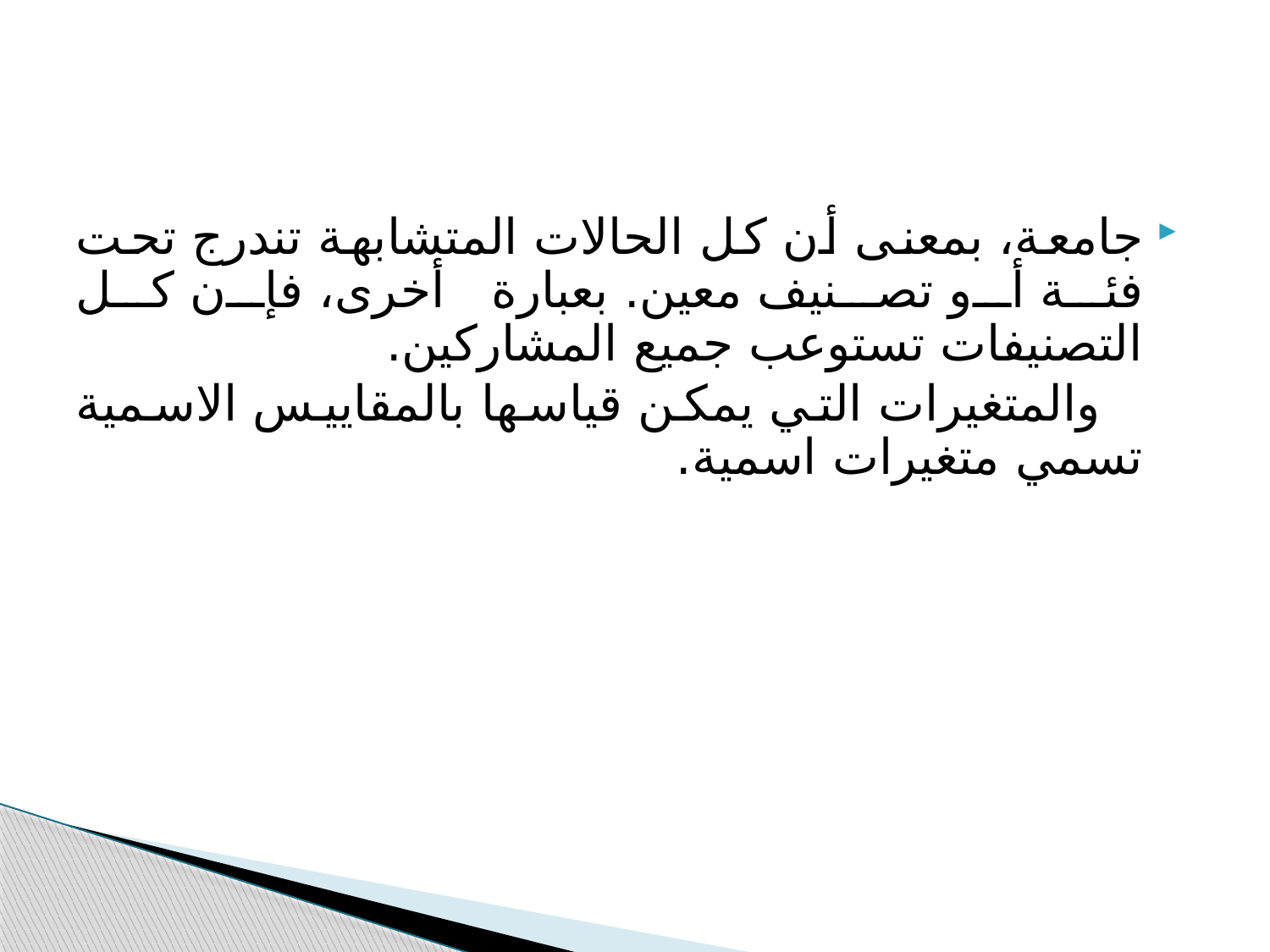

جامعة، بمعنى أن كل الحالات المتشابهة تندرج تحت فئة أو تصنيف معين. بعبارة   أخرى، فإن كل التصنيفات تستوعب جميع المشاركين.
     والمتغيرات التي يمكن قياسها بالمقاييس الاسمية تسمي متغيرات اسمية.